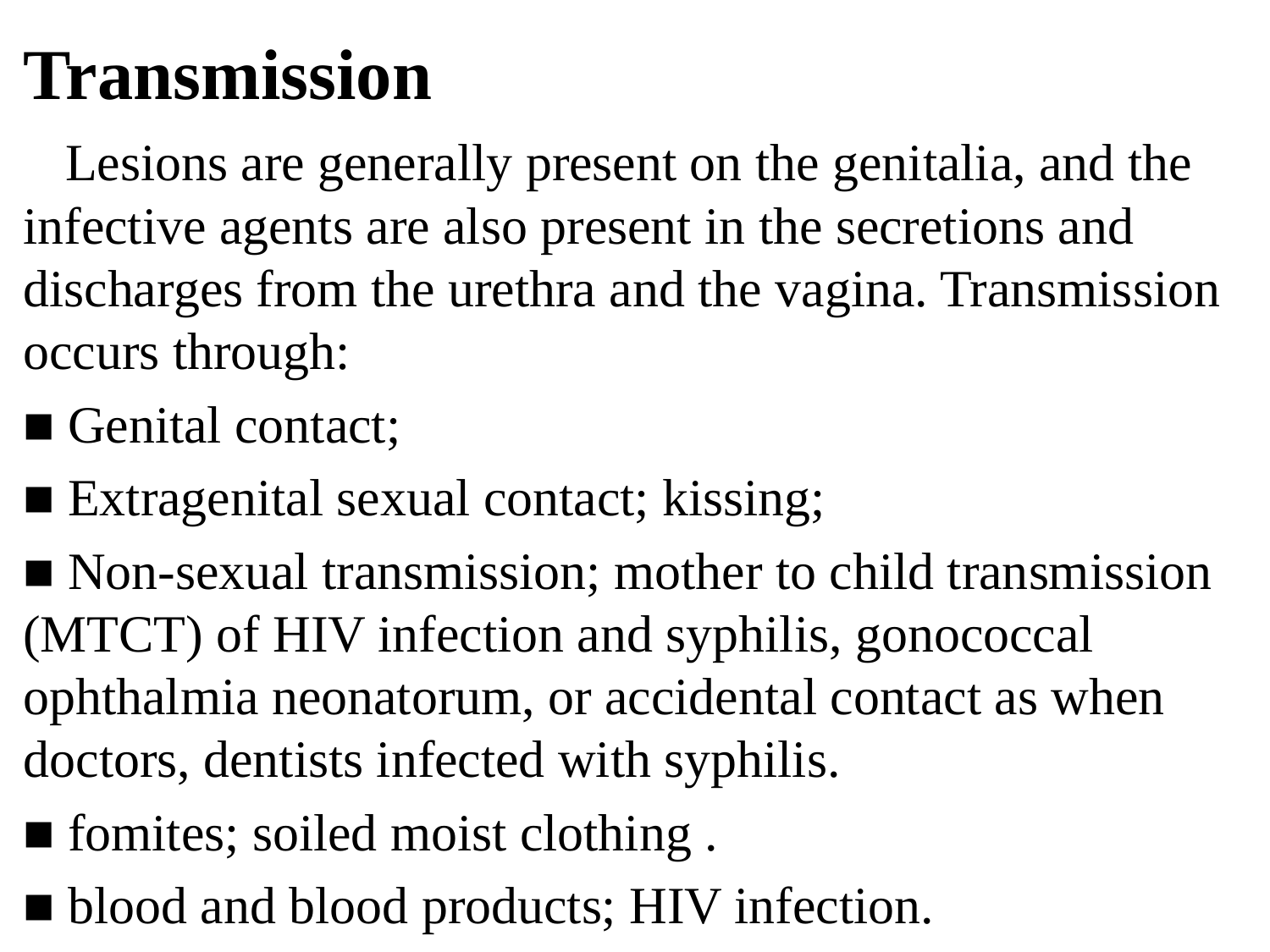

Transmission
   Lesions are generally present on the genitalia, and the infective agents are also present in the secretions and discharges from the urethra and the vagina. Transmission occurs through:
■ Genital contact;
■ Extragenital sexual contact; kissing;
■ Non-sexual transmission; mother to child transmission (MTCT) of HIV infection and syphilis, gonococcal ophthalmia neonatorum, or accidental contact as when doctors, dentists infected with syphilis.
■ fomites; soiled moist clothing .
■ blood and blood products; HIV infection.